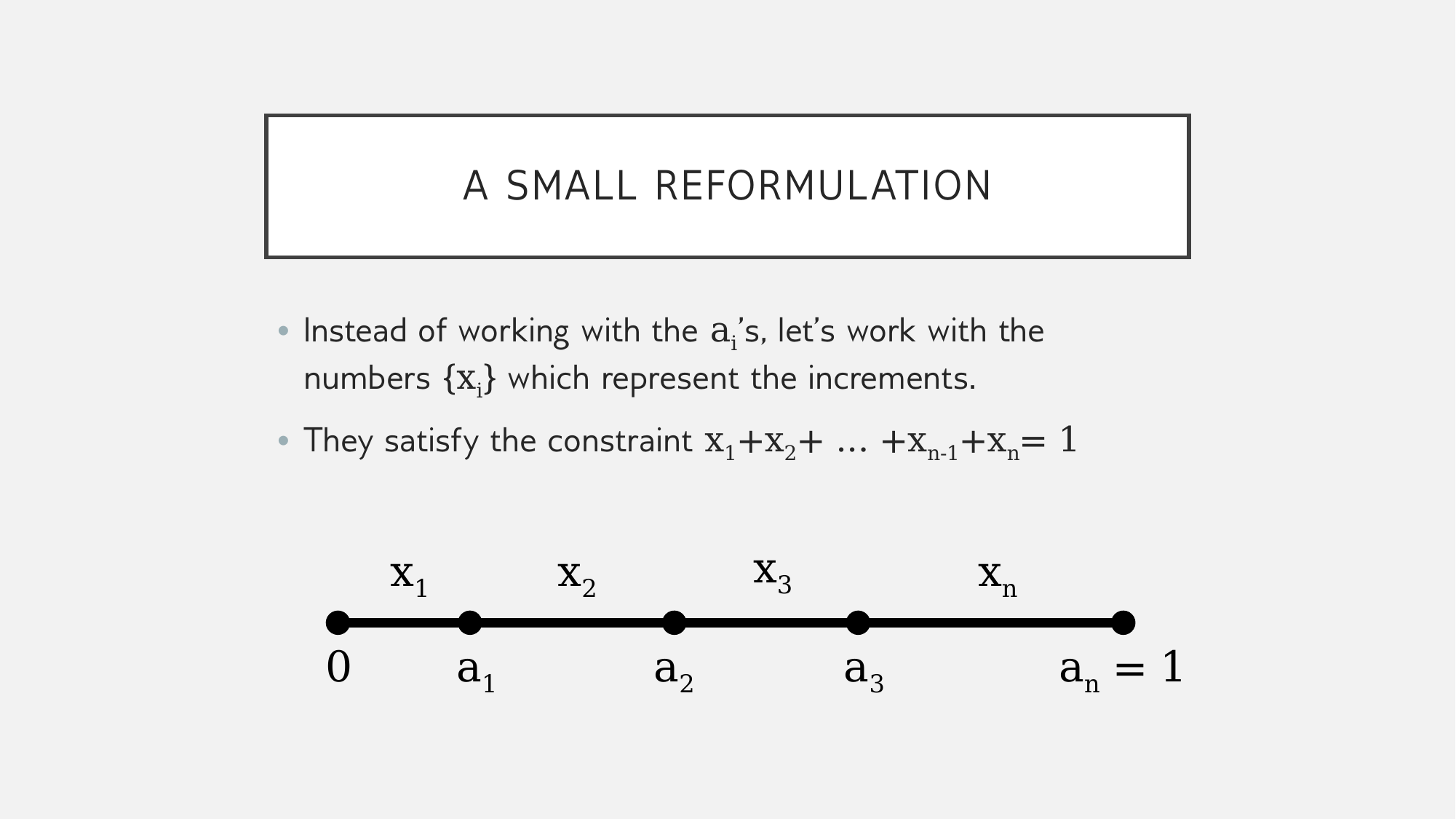

# A small Reformulation
Instead of working with the ai’s, let’s work with the numbers {xi} which represent the increments.
They satisfy the constraint x1+x2+ ... +xn-1+xn= 1
x3
x1
x2
xn

0
a1
a2
a3
an = 1